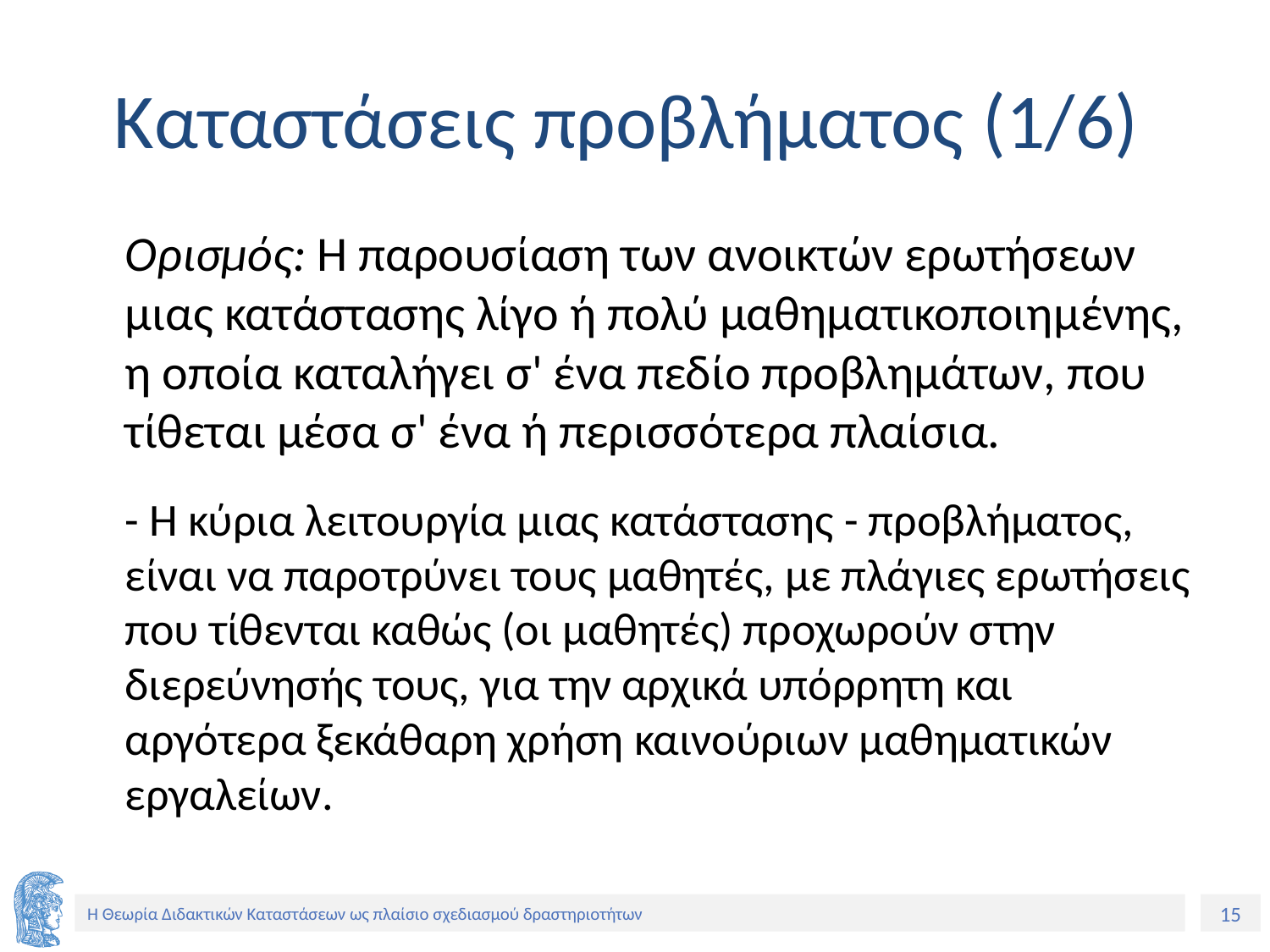

# Καταστάσεις προβλήματος (1/6)
	Ορισμός: Η παρουσίαση των ανοικτών ερωτήσεων μιας κατάστασης λίγο ή πολύ μαθηματικοποιημένης, η οποία καταλήγει σ' ένα πεδίο προβλημάτων, που τίθεται μέσα σ' ένα ή περισσότερα πλαίσια.
	- H κύρια λειτουργία μιας κατάστασης - πρoβλήματος, είναι να παροτρύνει τους μαθητές, με πλάγιες ερωτήσεις που τίθενται καθώς (οι μαθητές) προχωρούν στην διερεύνησής τους, για την αρχικά υπόρρητη και αργότερα ξεκάθαρη χρήση καινούριων μαθηματικών εργαλείων.